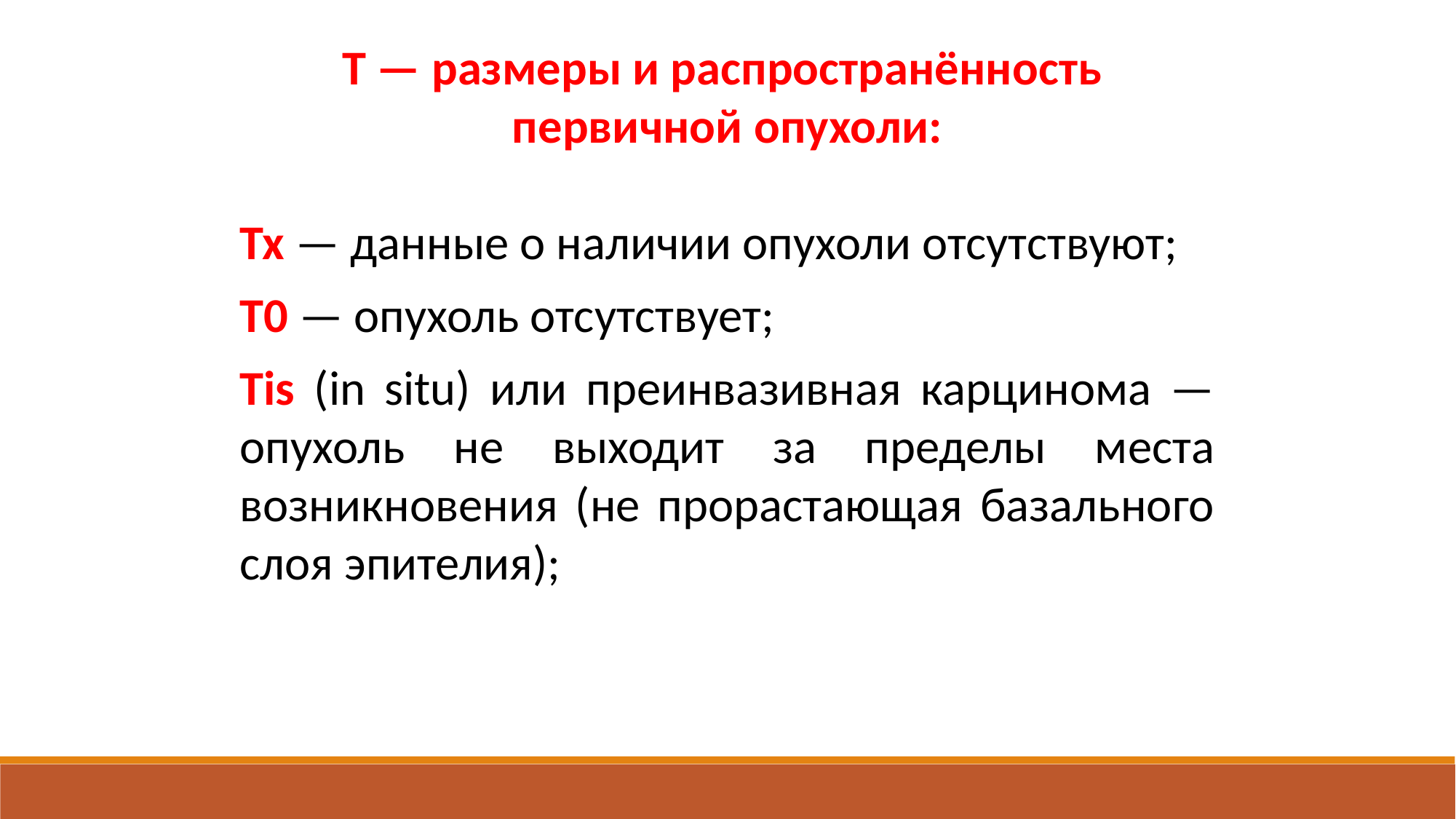

T — размеры и распространённость
первичной опухоли:

Тх — данные о наличии опухоли отсутствуют;

T0 — опухоль отсутствует;

Тis (in situ) или преинвазивная карцинома — опухоль не выходит за пределы места возникновения (не прорастающая базального слоя эпителия);